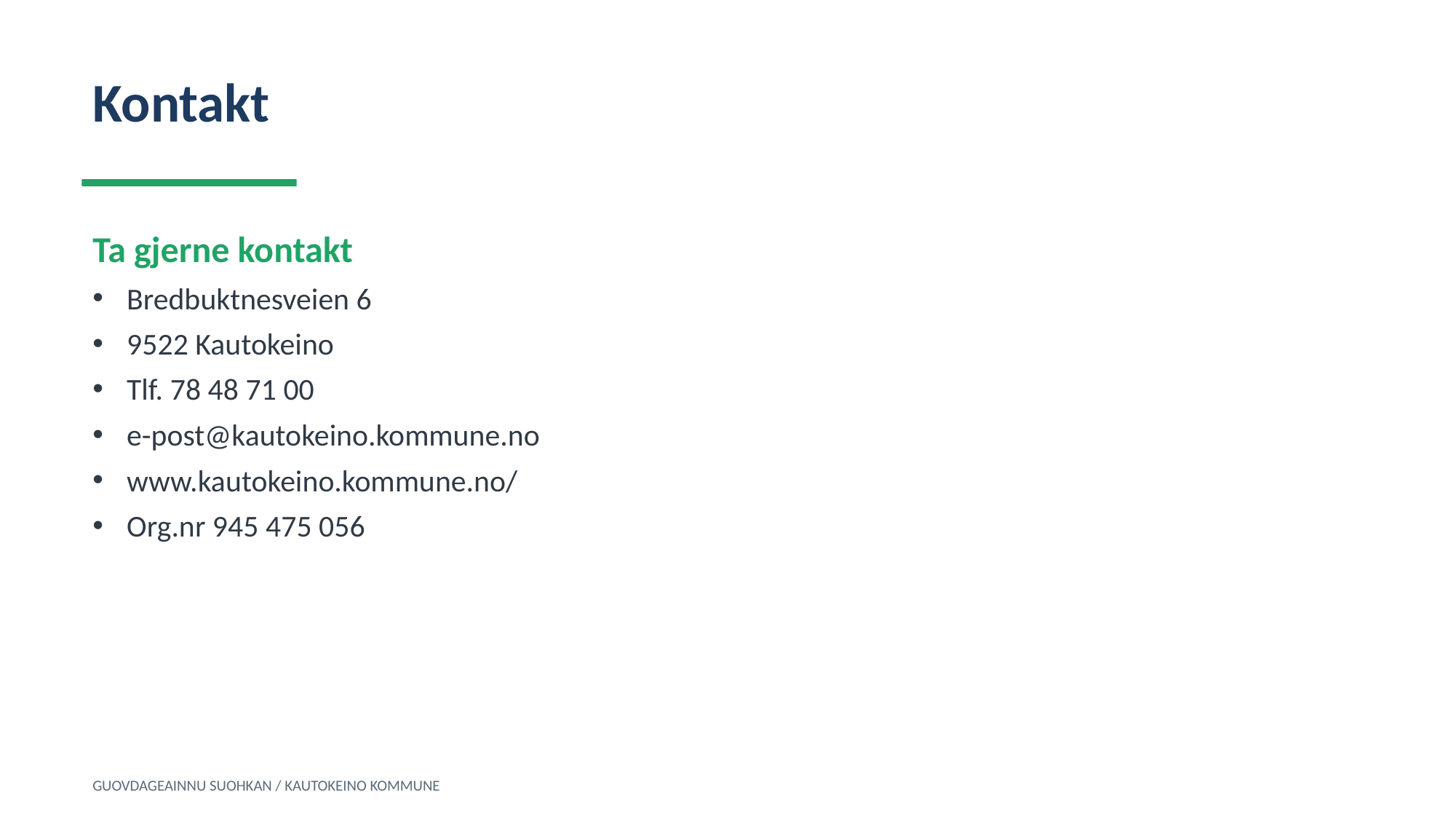

Kontakt

Ta gjerne kontakt
Bredbuktnesveien 6
9522 Kautokeino
Tlf. 78 48 71 00
e-post@kautokeino.kommune.no
www.kautokeino.kommune.no/
Org.nr 945 475 056
GUOVDAGEAINNU SUOHKAN / KAUTOKEINO KOMMUNE